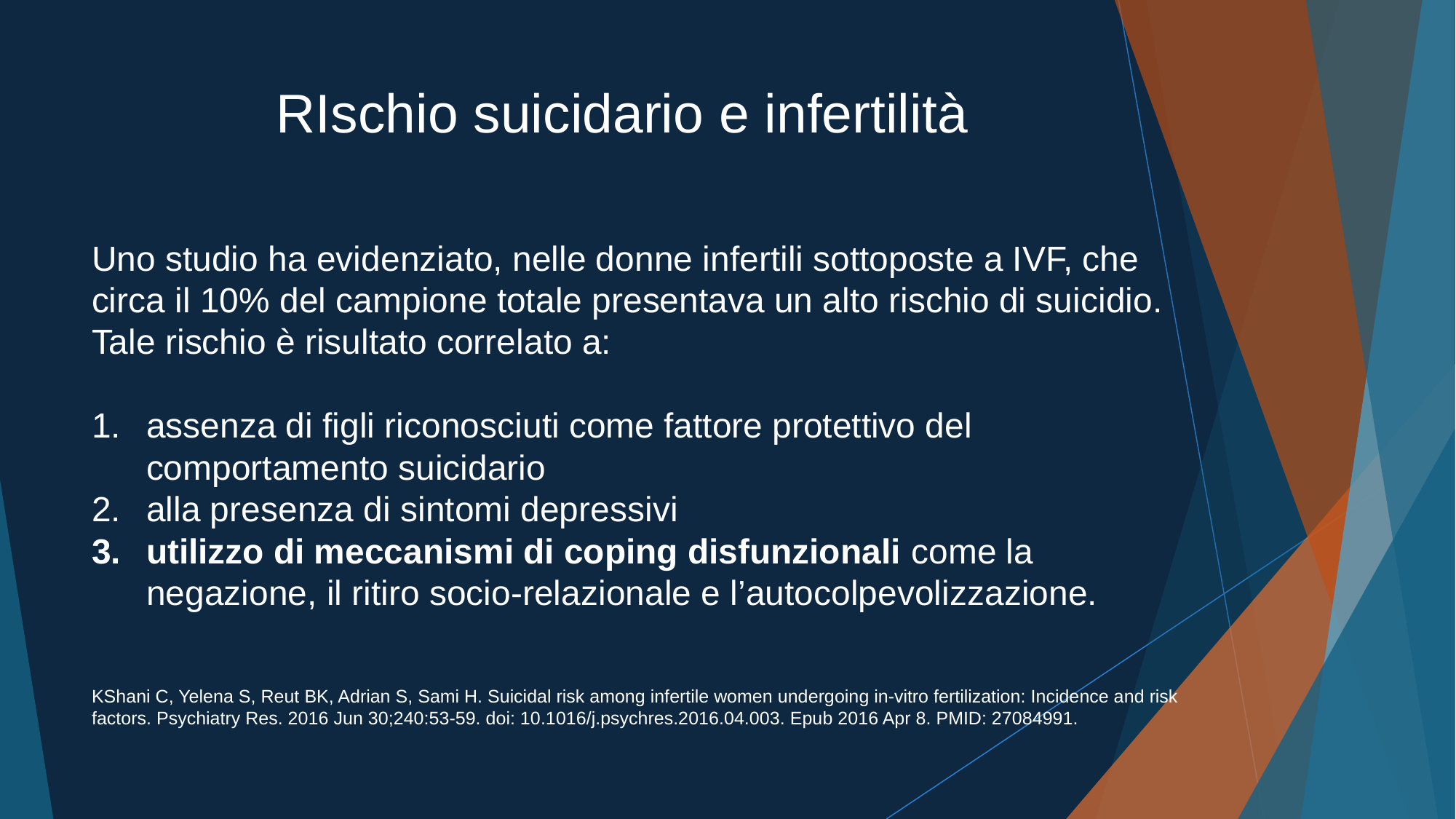

# RIschio suicidario e infertilità
Uno studio ha evidenziato, nelle donne infertili sottoposte a IVF, che circa il 10% del campione totale presentava un alto rischio di suicidio. Tale rischio è risultato correlato a:

assenza di figli riconosciuti come fattore protettivo del comportamento suicidario
alla presenza di sintomi depressivi
utilizzo di meccanismi di coping disfunzionali come la negazione, il ritiro socio-relazionale e l’autocolpevolizzazione.

KShani C, Yelena S, Reut BK, Adrian S, Sami H. Suicidal risk among infertile women undergoing in-vitro fertilization: Incidence and risk factors. Psychiatry Res. 2016 Jun 30;240:53-59. doi: 10.1016/j.psychres.2016.04.003. Epub 2016 Apr 8. PMID: 27084991.